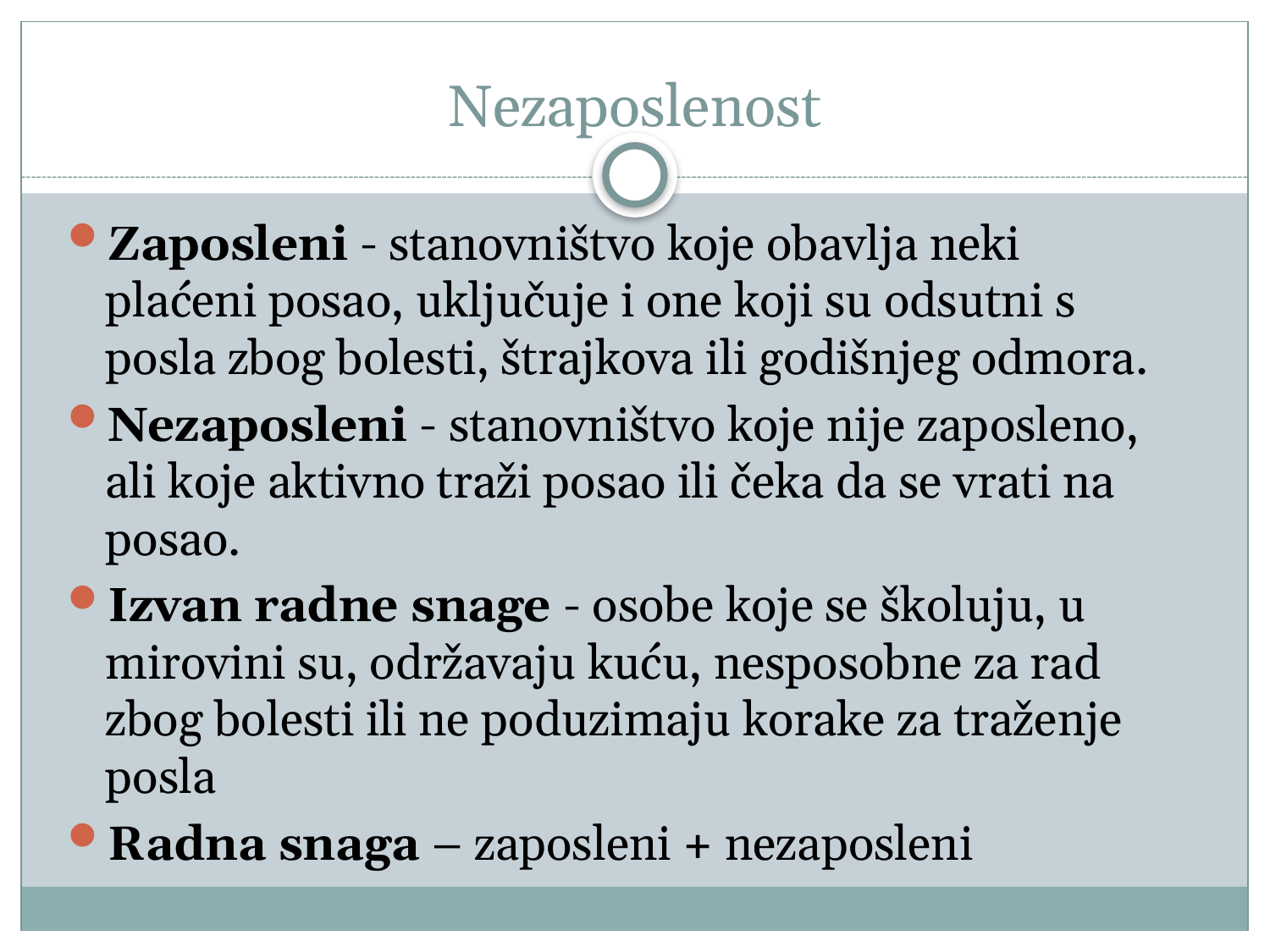

# Nezaposlenost
Zaposleni - stanovništvo koje obavlja neki plaćeni posao, uključuje i one koji su odsutni s posla zbog bolesti, štrajkova ili godišnjeg odmora.
Nezaposleni - stanovništvo koje nije zaposleno, ali koje aktivno traži posao ili čeka da se vrati na posao.
Izvan radne snage - osobe koje se školuju, u mirovini su, održavaju kuću, nesposobne za rad zbog bolesti ili ne poduzimaju korake za traženje posla
Radna snaga – zaposleni + nezaposleni